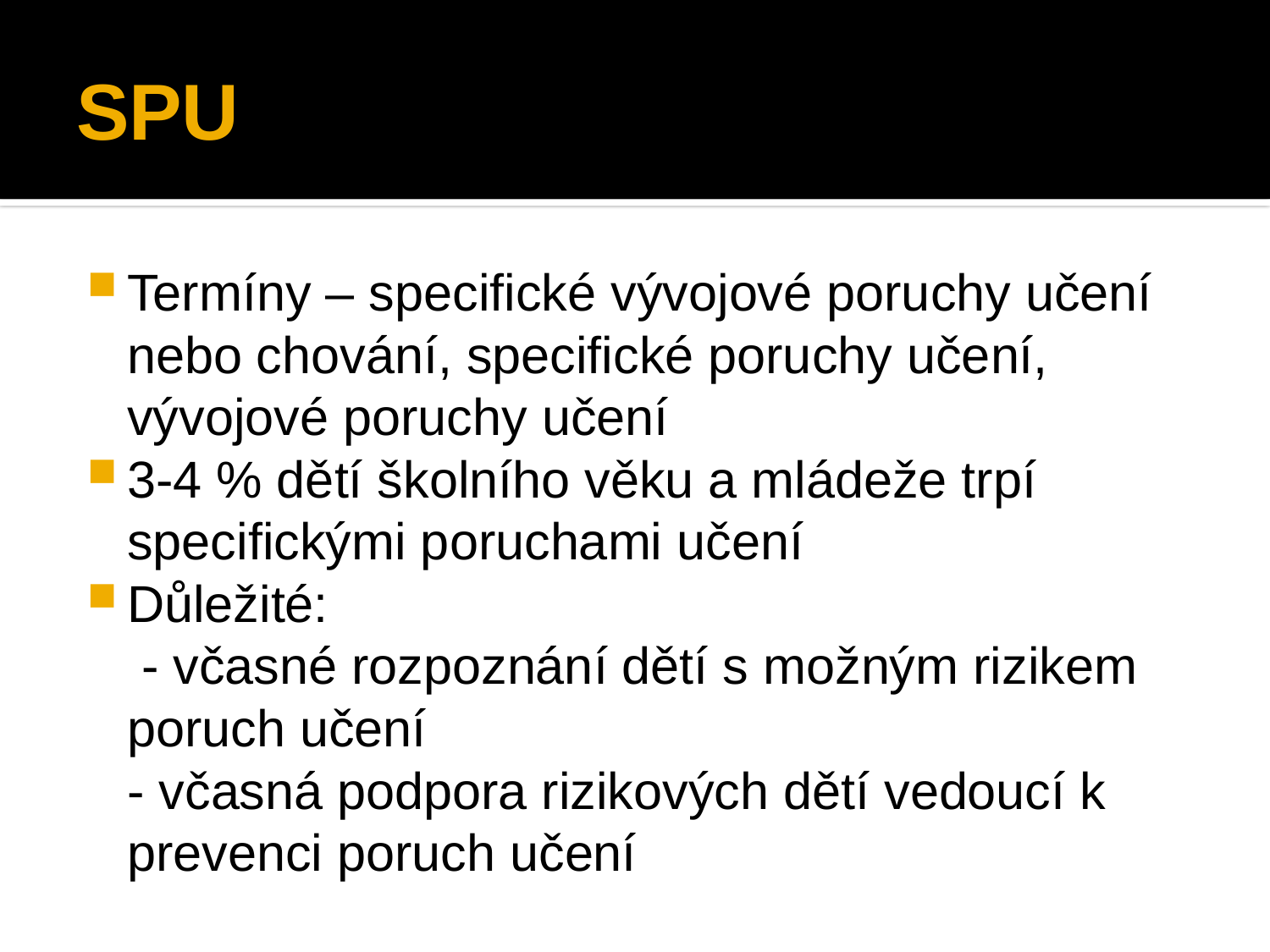

# SPU
Termíny – specifické vývojové poruchy učení nebo chování, specifické poruchy učení, vývojové poruchy učení
3-4 % dětí školního věku a mládeže trpí specifickými poruchami učení
Důležité:
	 - včasné rozpoznání dětí s možným rizikem poruch učení
	- včasná podpora rizikových dětí vedoucí k prevenci poruch učení